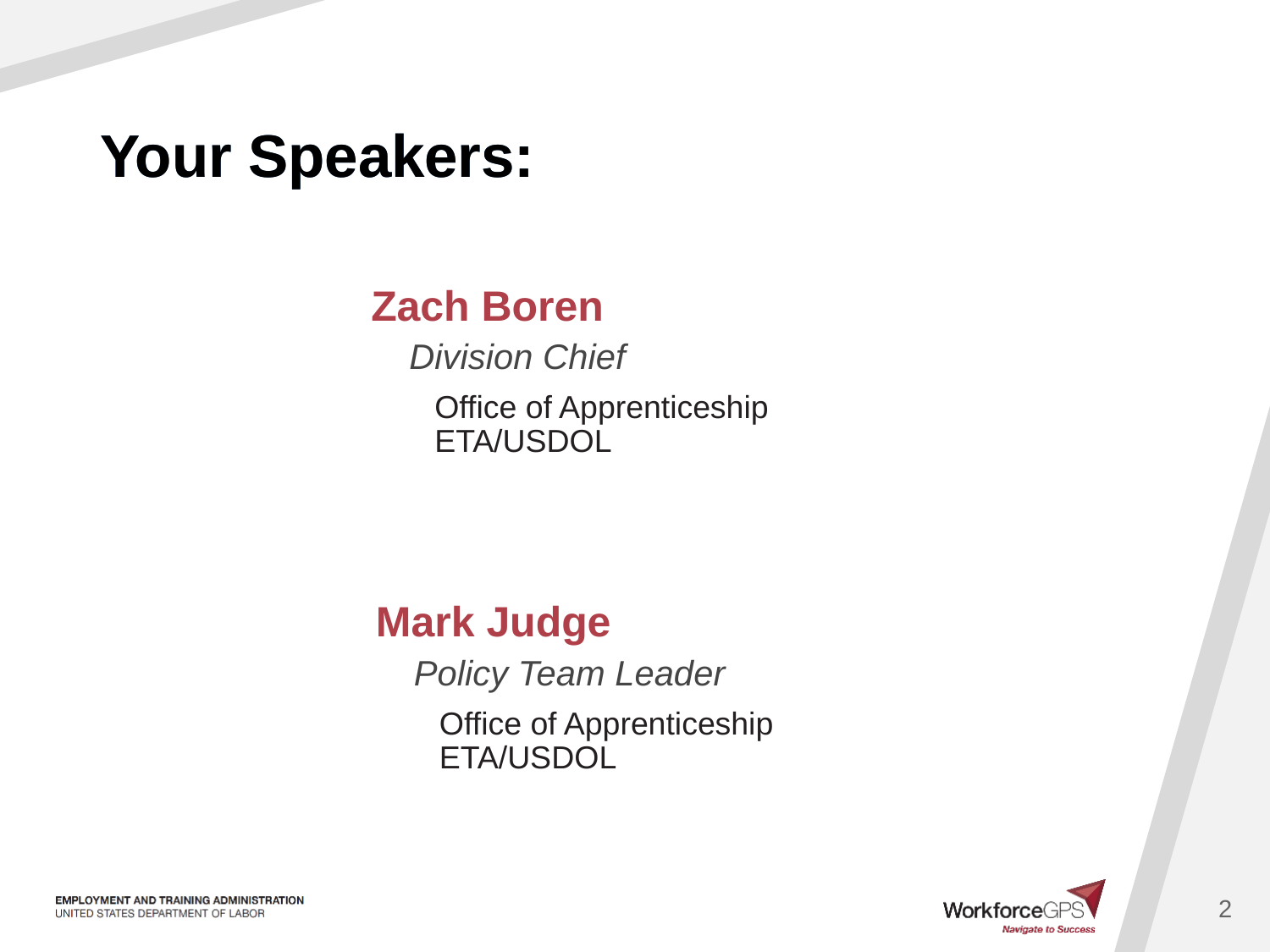

Your Speakers:
Zach Boren
Division Chief
Office of Apprenticeship
ETA/USDOL
Mark Judge
Policy Team Leader
Office of Apprenticeship
ETA/USDOL
2